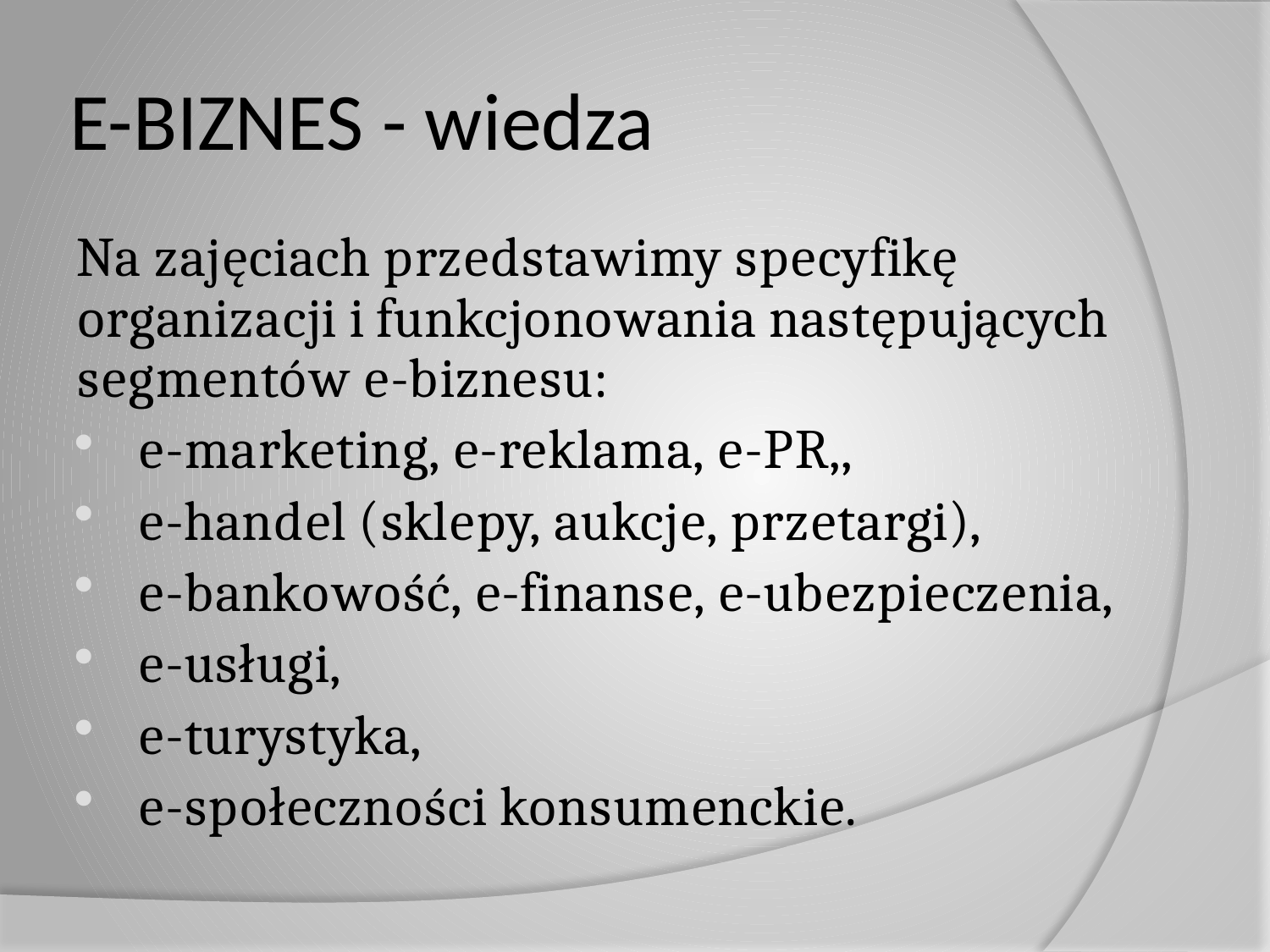

# E-BIZNES - wiedza
Na zajęciach przedstawimy specyfikę organizacji i funkcjonowania następujących segmentów e-biznesu:
e-marketing, e-reklama, e-PR,,
e-handel (sklepy, aukcje, przetargi),
e-bankowość, e-finanse, e-ubezpieczenia,
e-usługi,
e-turystyka,
e-społeczności konsumenckie.